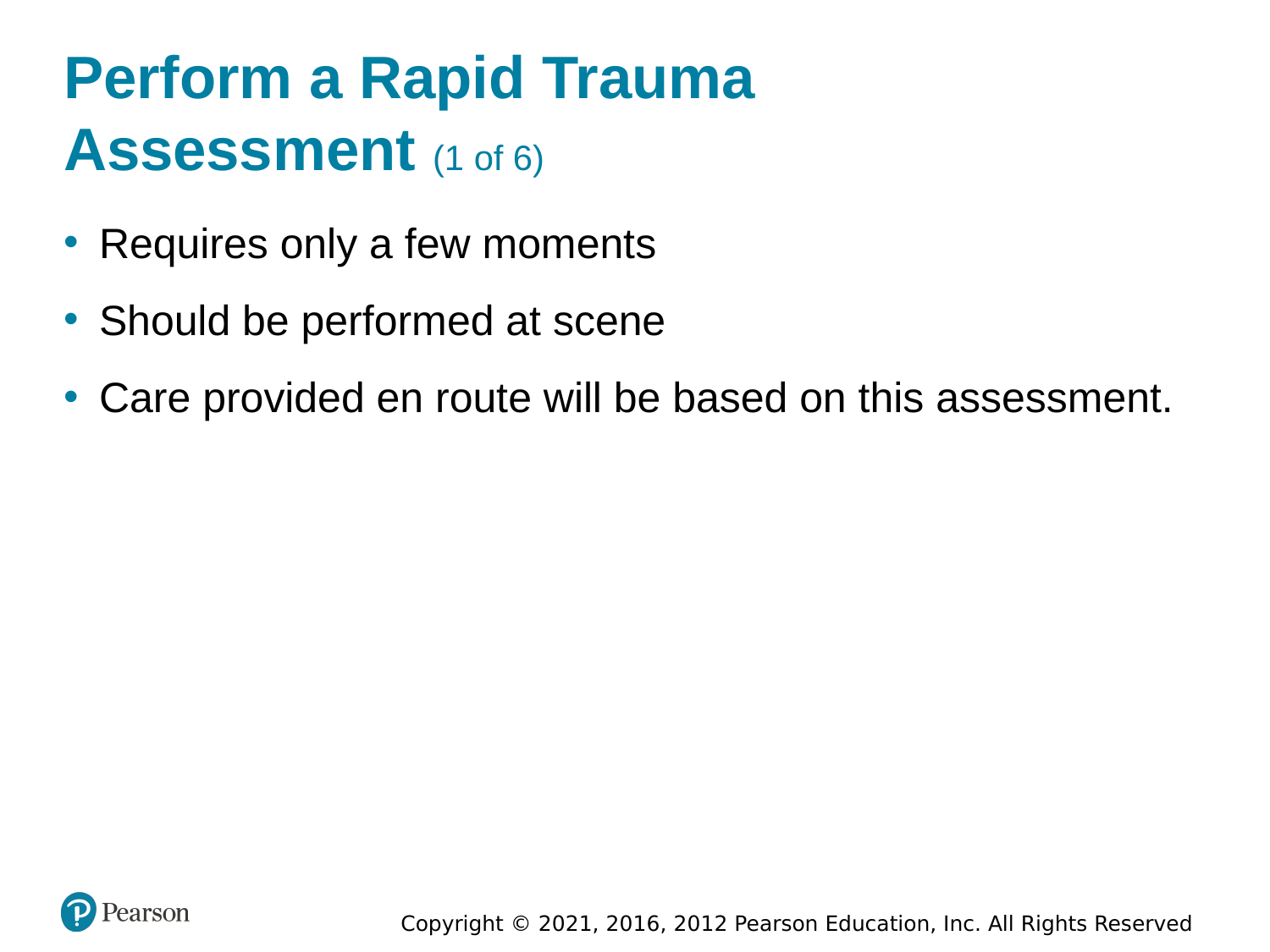

# Perform a Rapid Trauma Assessment (1 of 6)
Requires only a few moments
Should be performed at scene
Care provided en route will be based on this assessment.